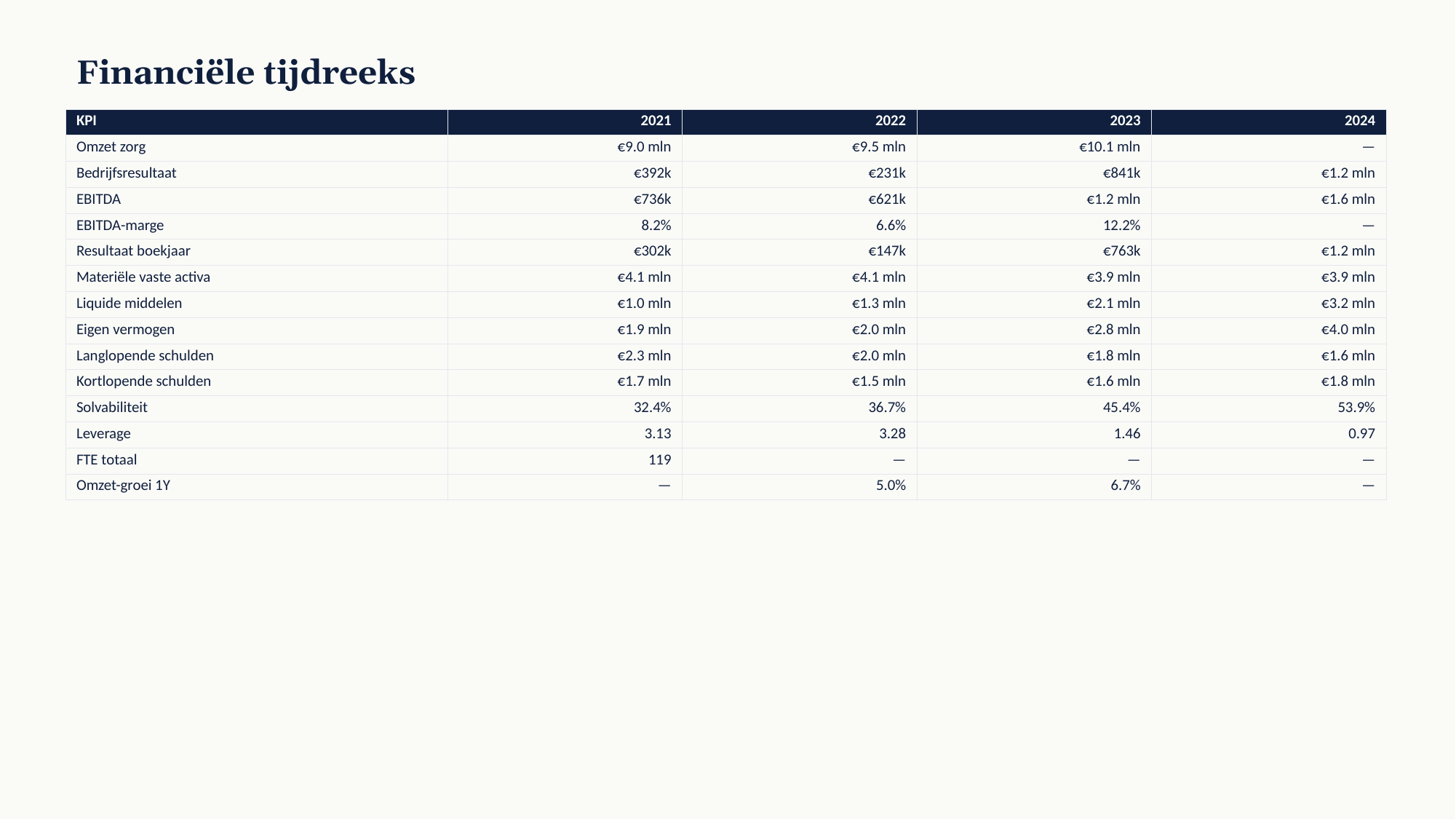

Financiële tijdreeks
| KPI | 2021 | 2022 | 2023 | 2024 |
| --- | --- | --- | --- | --- |
| Omzet zorg | €9.0 mln | €9.5 mln | €10.1 mln | — |
| Bedrijfsresultaat | €392k | €231k | €841k | €1.2 mln |
| EBITDA | €736k | €621k | €1.2 mln | €1.6 mln |
| EBITDA-marge | 8.2% | 6.6% | 12.2% | — |
| Resultaat boekjaar | €302k | €147k | €763k | €1.2 mln |
| Materiële vaste activa | €4.1 mln | €4.1 mln | €3.9 mln | €3.9 mln |
| Liquide middelen | €1.0 mln | €1.3 mln | €2.1 mln | €3.2 mln |
| Eigen vermogen | €1.9 mln | €2.0 mln | €2.8 mln | €4.0 mln |
| Langlopende schulden | €2.3 mln | €2.0 mln | €1.8 mln | €1.6 mln |
| Kortlopende schulden | €1.7 mln | €1.5 mln | €1.6 mln | €1.8 mln |
| Solvabiliteit | 32.4% | 36.7% | 45.4% | 53.9% |
| Leverage | 3.13 | 3.28 | 1.46 | 0.97 |
| FTE totaal | 119 | — | — | — |
| Omzet-groei 1Y | — | 5.0% | 6.7% | — |